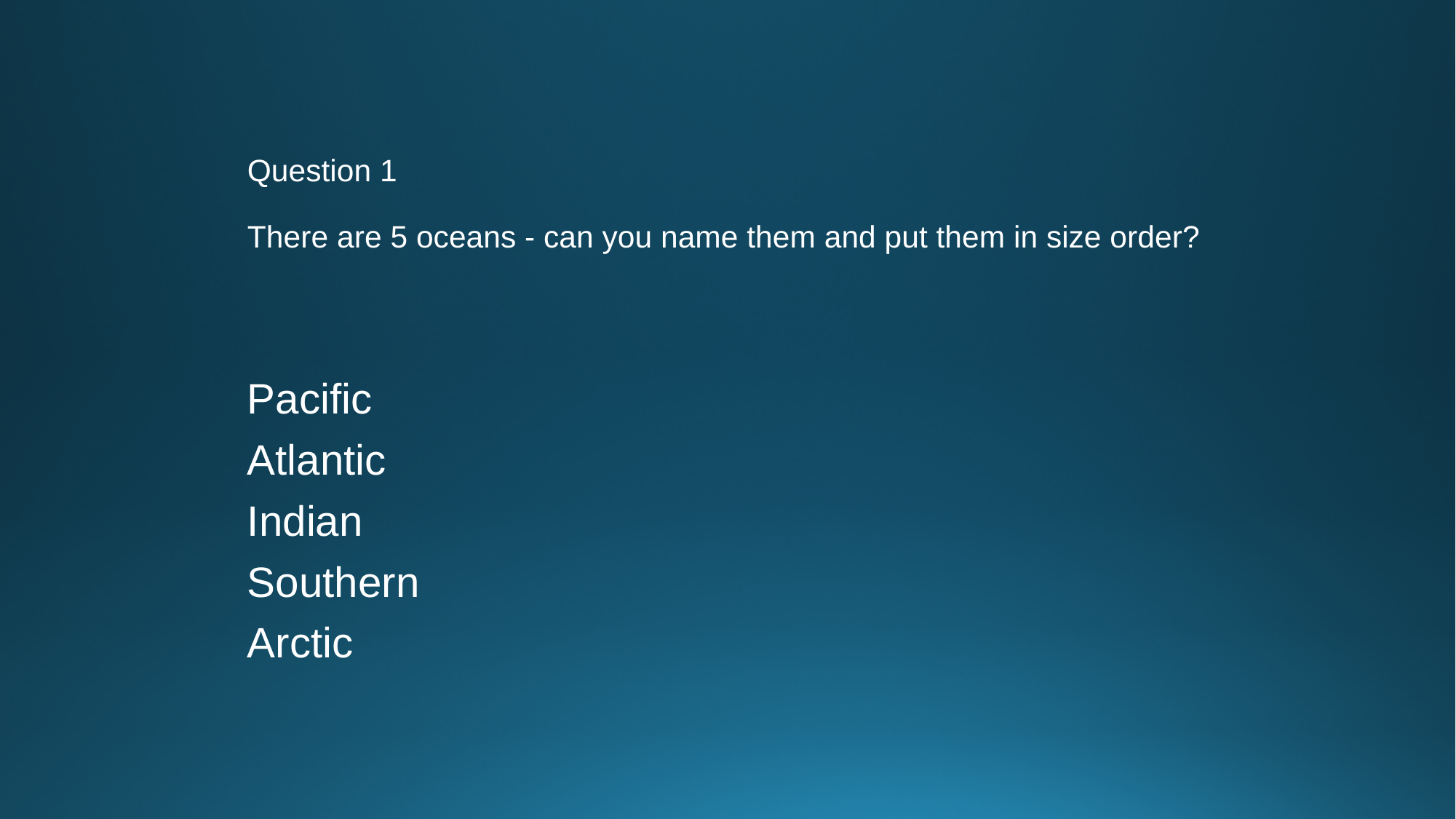

# Question 1 There are 5 oceans - can you name them and put them in size order?
Pacific
Atlantic
Indian
Southern
Arctic